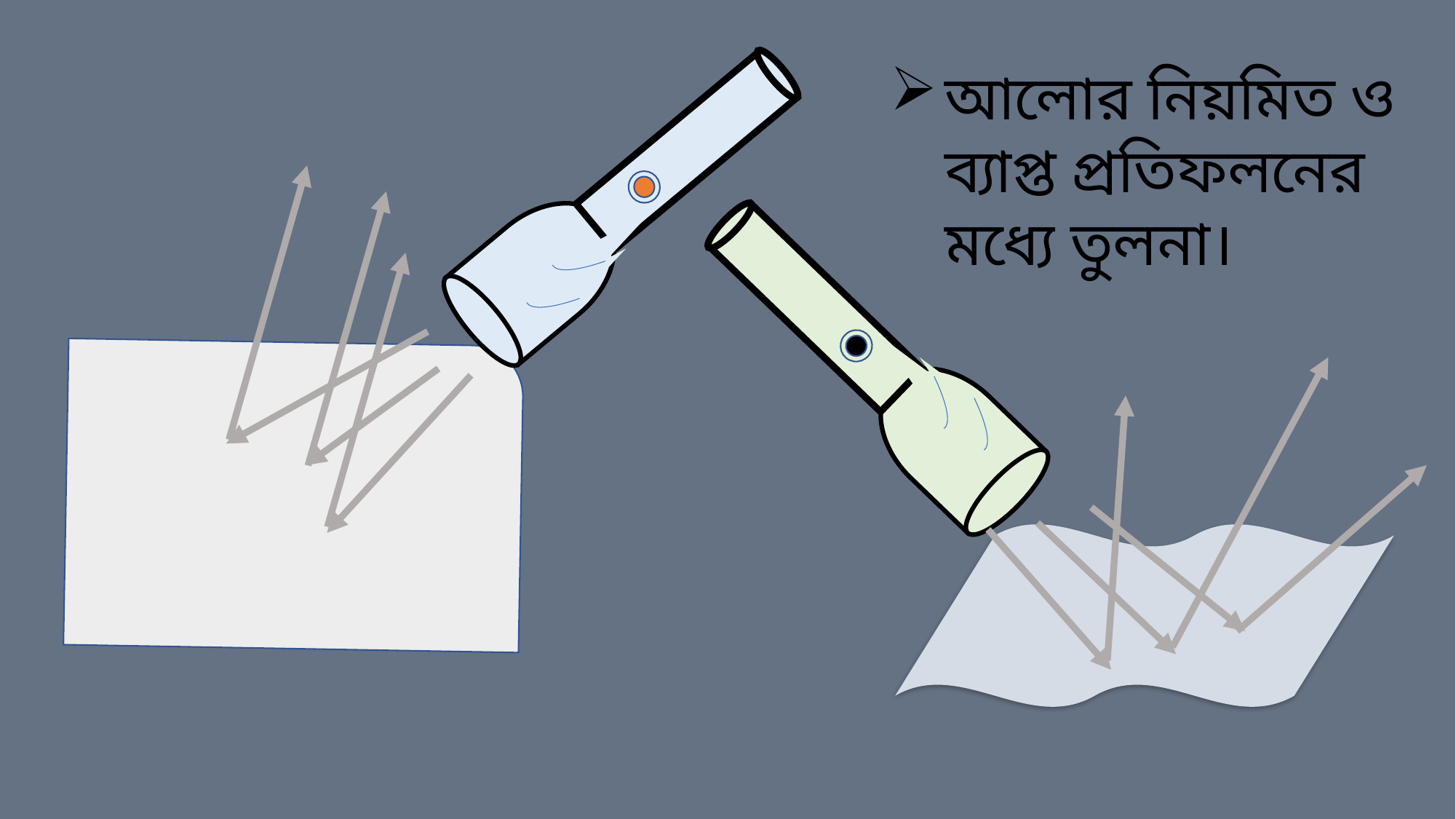

আলোর নিয়মিত ও ব্যাপ্ত প্রতিফলনের মধ্যে তুলনা।